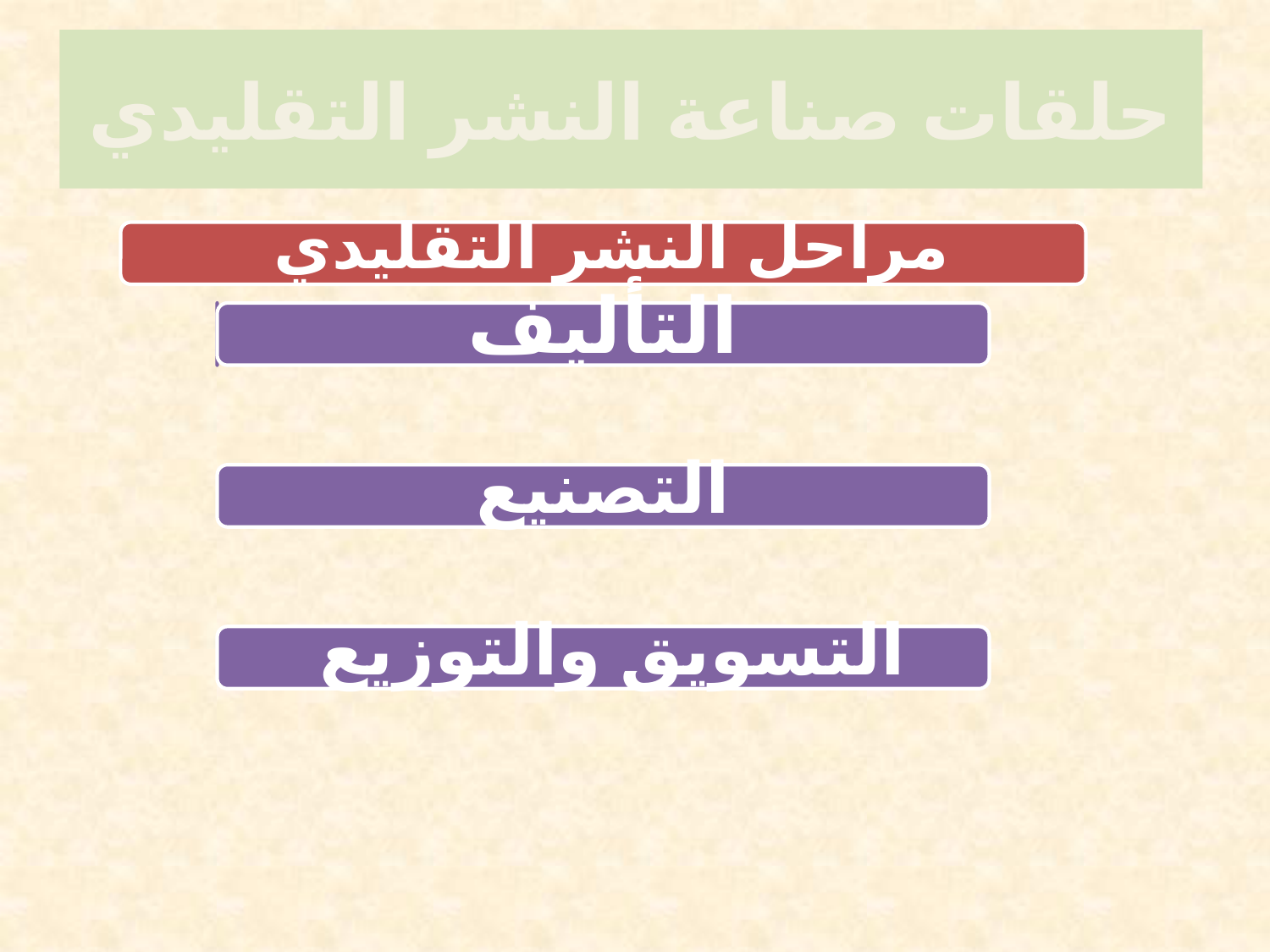

# حلقات صناعة النشر التقليدي
مراحل النشر التقليدي
التسويق والتوزيع
التصنيع
التأليف